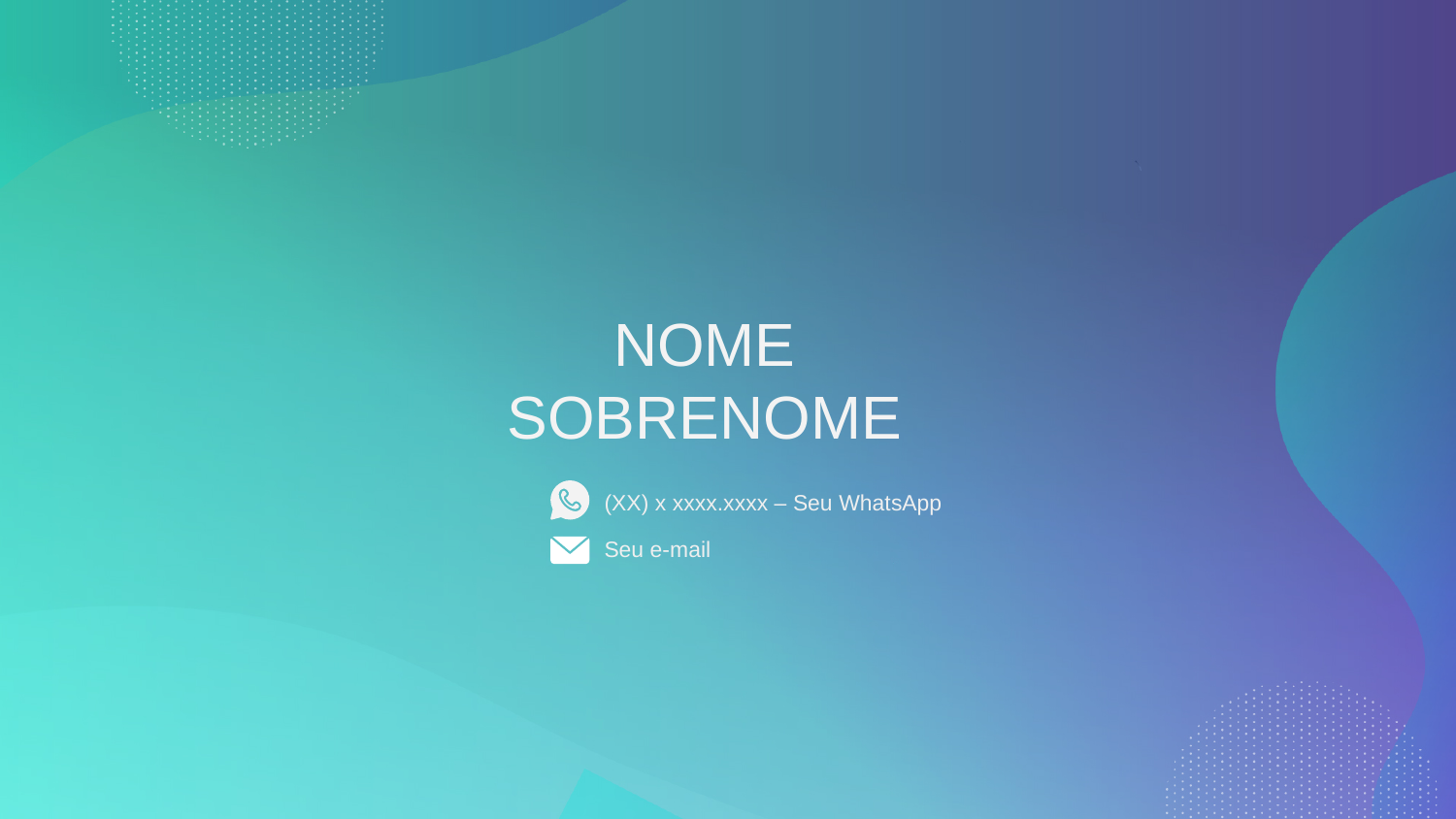

NOME
SOBRENOME
(XX) x xxxx.xxxx – Seu WhatsApp

Seu e-mail